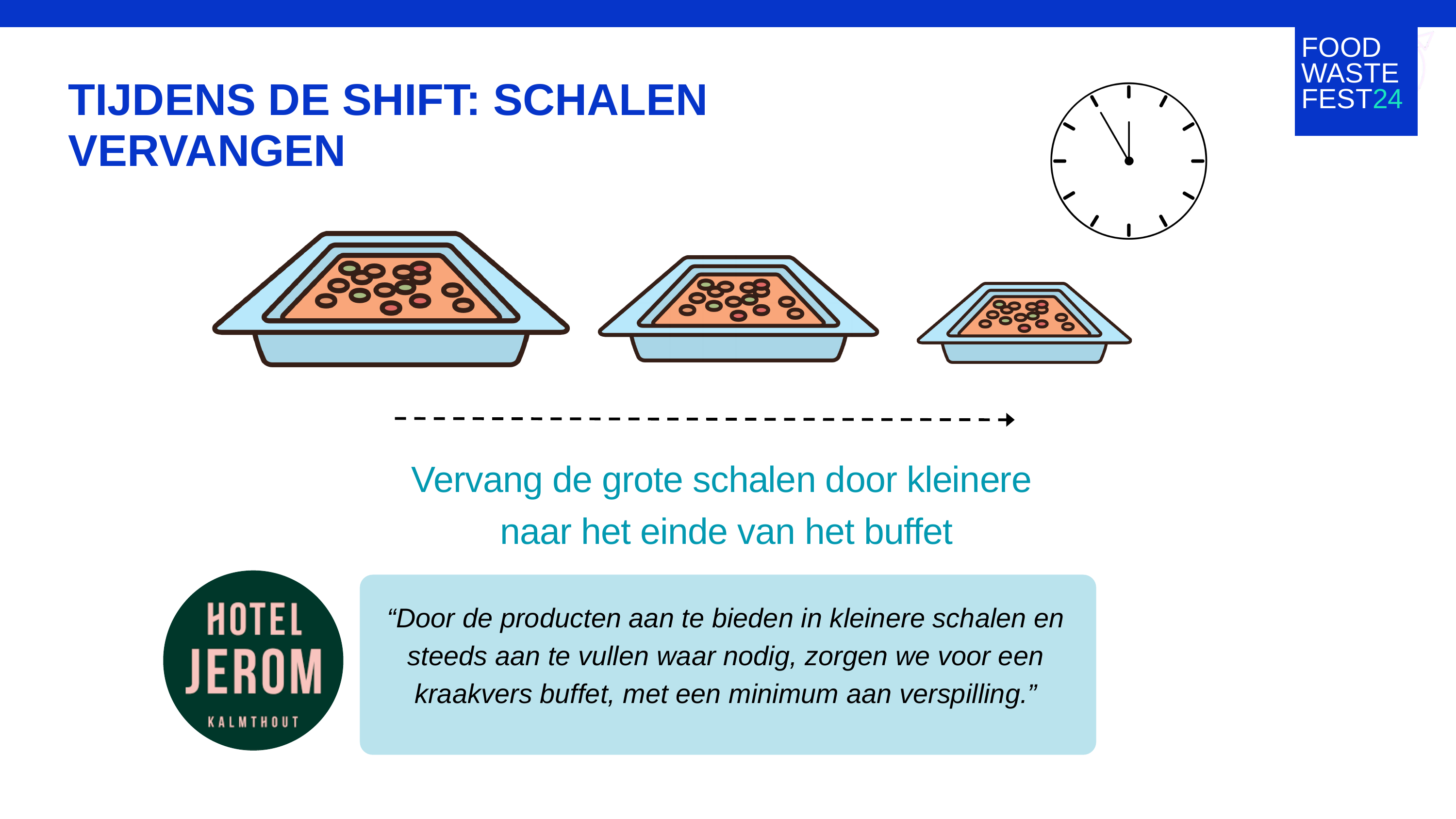

FOOD WASTE FEST24
TIJDENS DE SHIFT: SCHALEN VERVANGEN

Vervang de grote schalen door kleinere
naar het einde van het buffet

“Door de producten aan te bieden in kleinere schalen en steeds aan te vullen waar nodig, zorgen we voor een kraakvers buffet, met een minimum aan verspilling.”